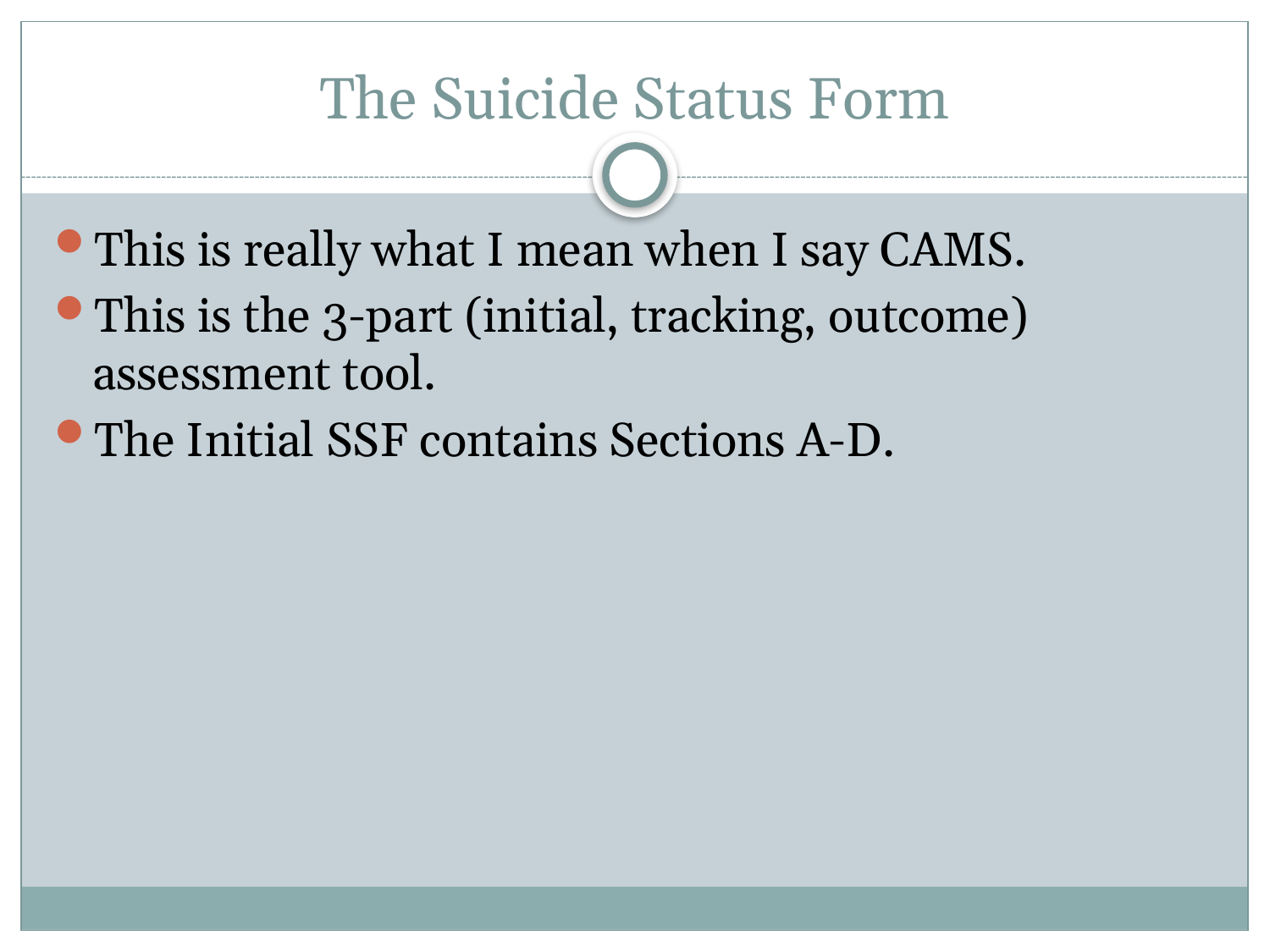

# The Suicide Status Form
This is really what I mean when I say CAMS.
This is the 3-part (initial, tracking, outcome) assessment tool.
The Initial SSF contains Sections A-D.